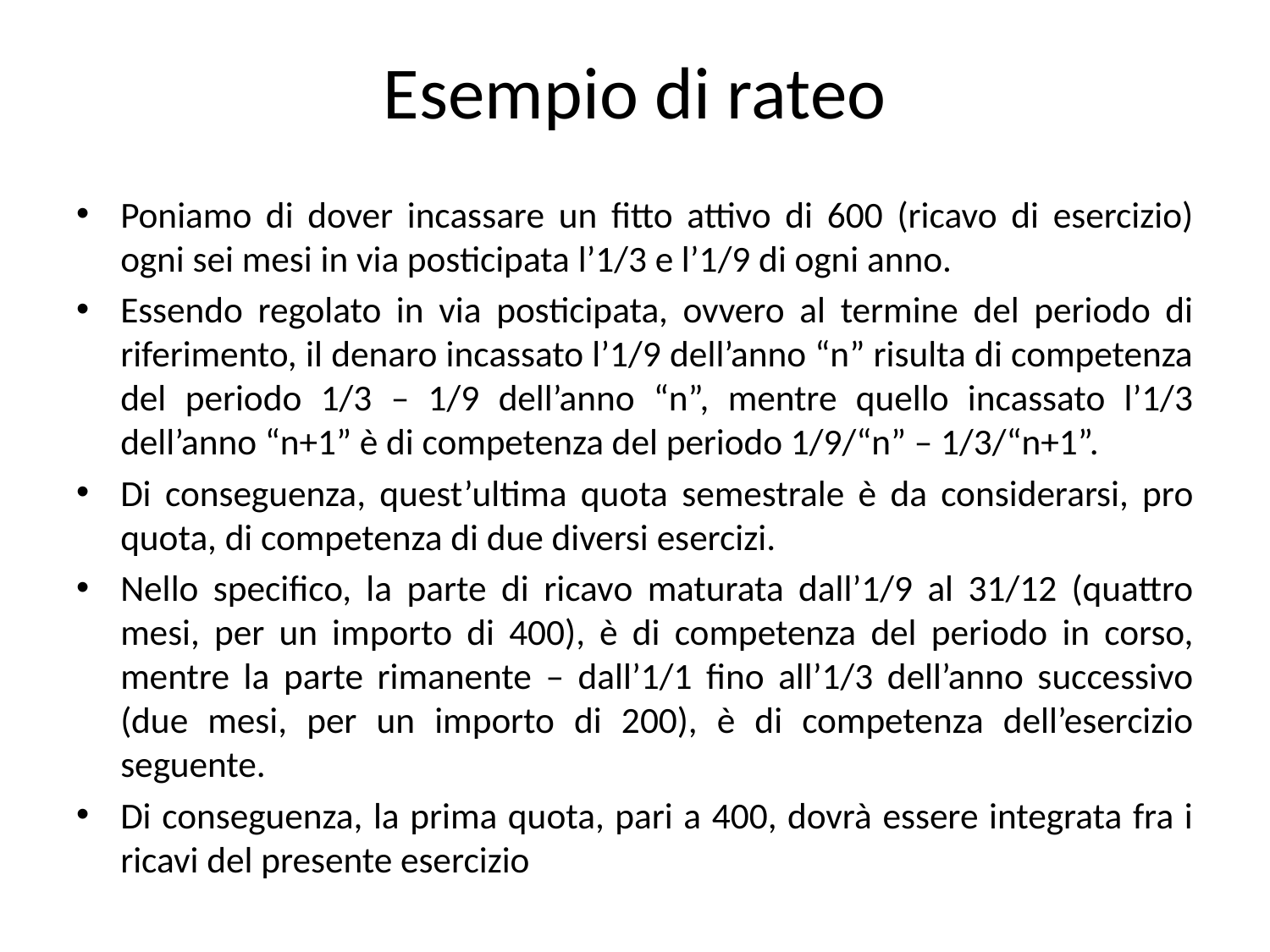

# Esempio di rateo
Poniamo di dover incassare un fitto attivo di 600 (ricavo di esercizio) ogni sei mesi in via posticipata l’1/3 e l’1/9 di ogni anno.
Essendo regolato in via posticipata, ovvero al termine del periodo di riferimento, il denaro incassato l’1/9 dell’anno “n” risulta di competenza del periodo 1/3 – 1/9 dell’anno “n”, mentre quello incassato l’1/3 dell’anno “n+1” è di competenza del periodo 1/9/“n” – 1/3/“n+1”.
Di conseguenza, quest’ultima quota semestrale è da considerarsi, pro quota, di competenza di due diversi esercizi.
Nello specifico, la parte di ricavo maturata dall’1/9 al 31/12 (quattro mesi, per un importo di 400), è di competenza del periodo in corso, mentre la parte rimanente – dall’1/1 fino all’1/3 dell’anno successivo (due mesi, per un importo di 200), è di competenza dell’esercizio seguente.
Di conseguenza, la prima quota, pari a 400, dovrà essere integrata fra i ricavi del presente esercizio